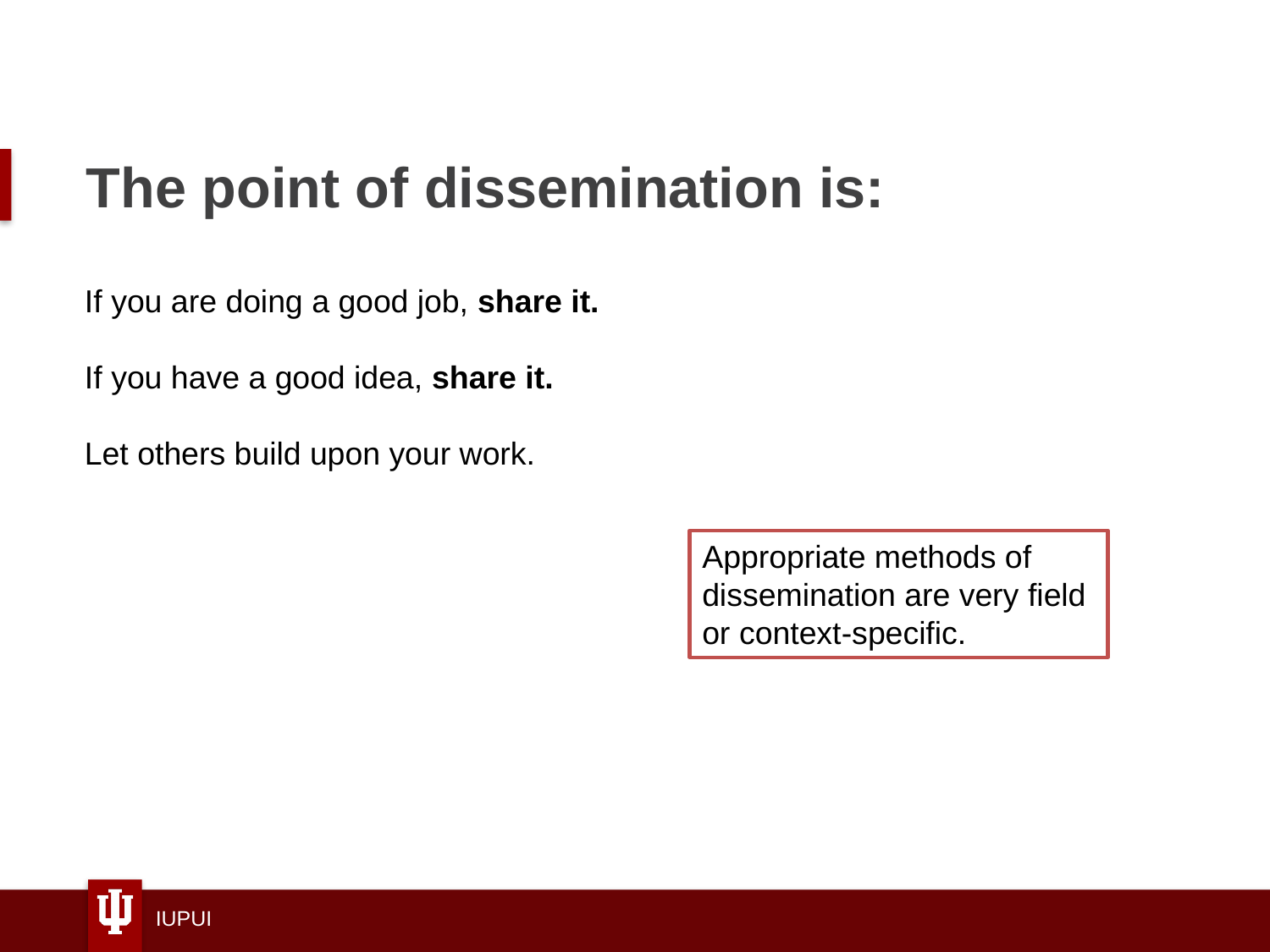

# The point of dissemination is:
If you are doing a good job, share it.

If you have a good idea, share it.

Let others build upon your work.

Appropriate methods of dissemination are very field or context-specific.